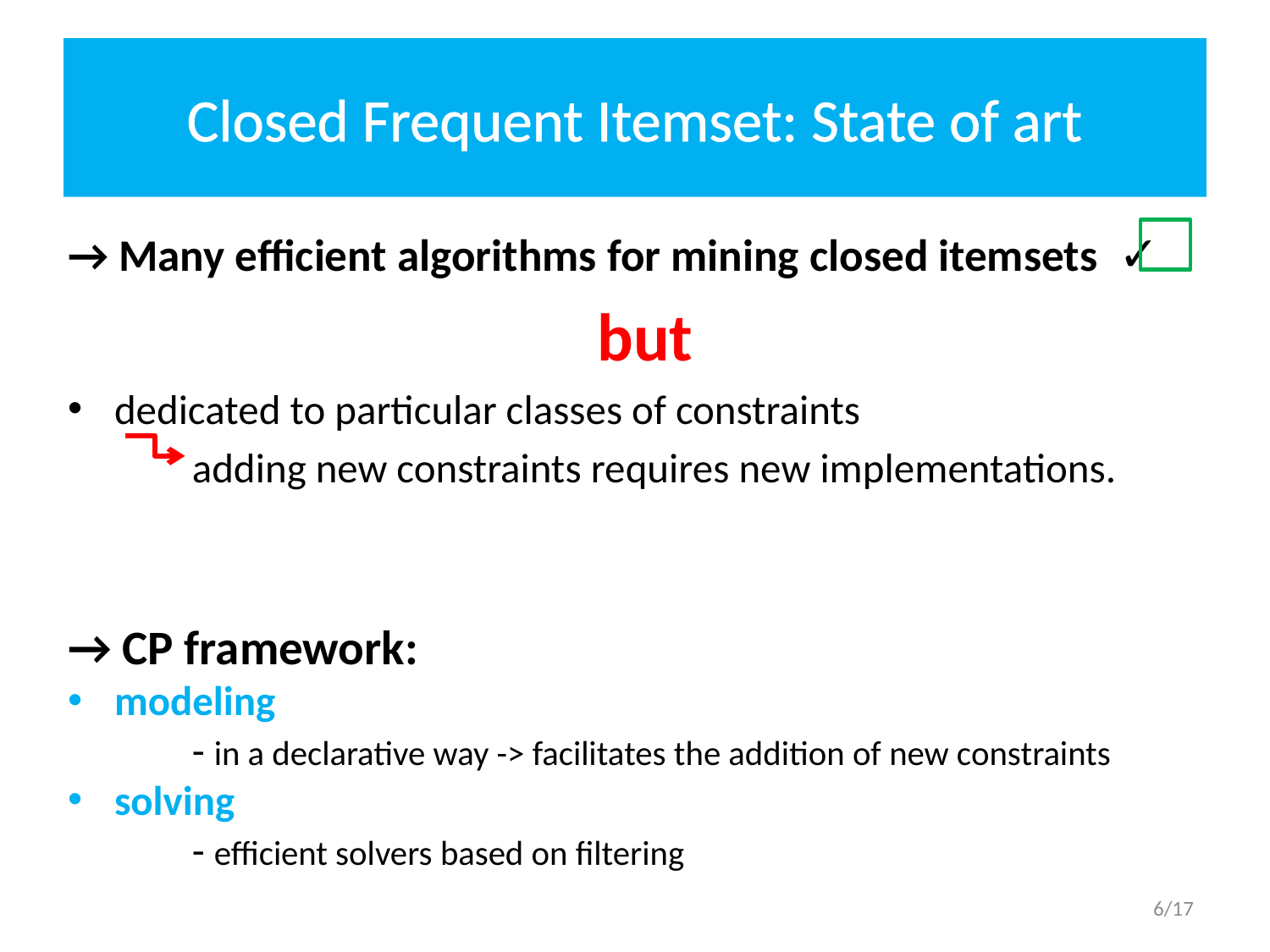

# Closed Frequent Itemset: State of art
→ Many efficient algorithms for mining closed itemsets  ✓
but
dedicated to particular classes of constraints
	adding new constraints requires new implementations.

→ CP framework:
modeling
	- in a declarative way -> facilitates the addition of new constraints
solving
	- efficient solvers based on filtering

6/17